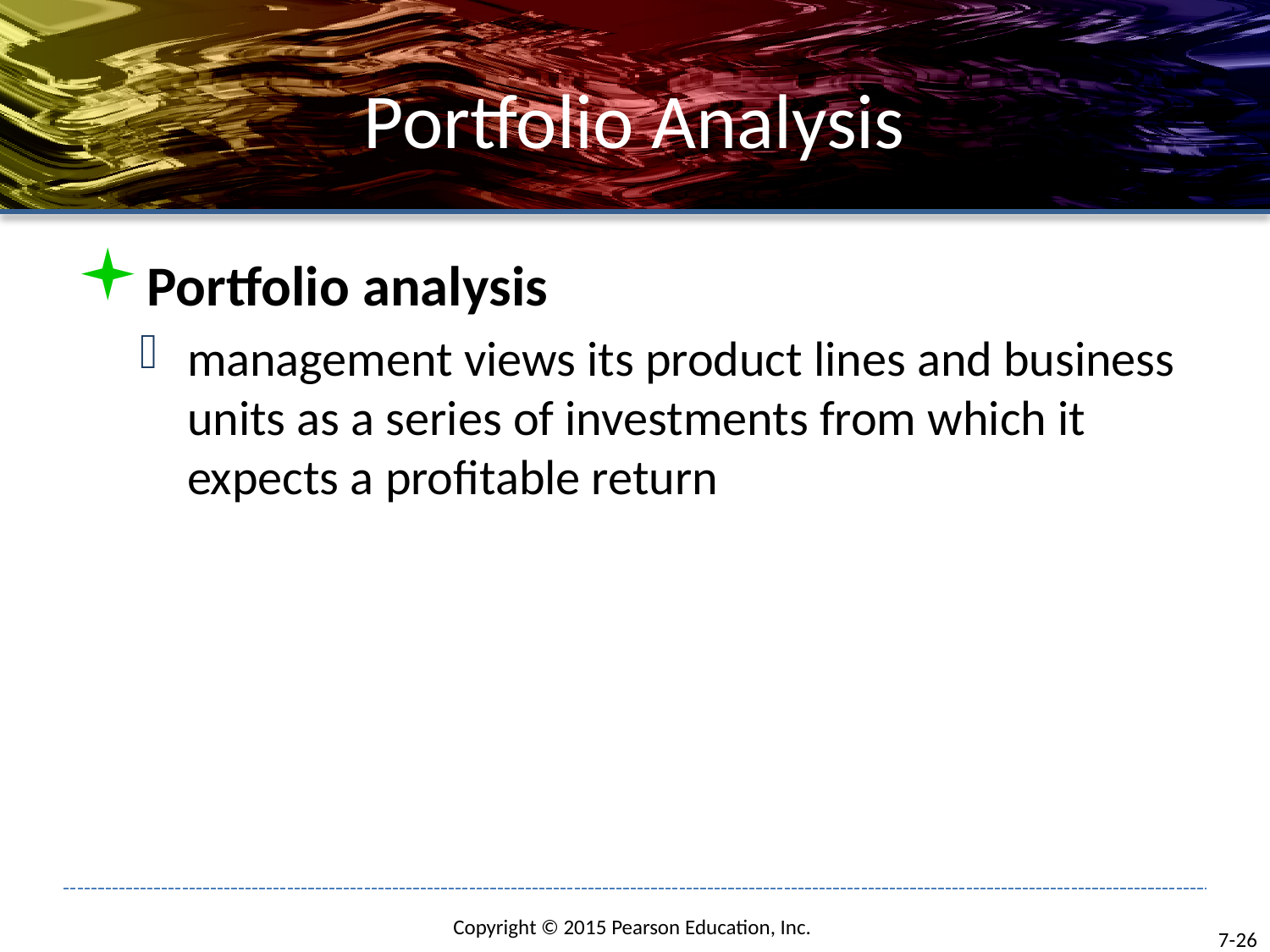

# Portfolio Analysis
Portfolio analysis
management views its product lines and business units as a series of investments from which it expects a profitable return

7-26
Copyright © 2015 Pearson Education, Inc.